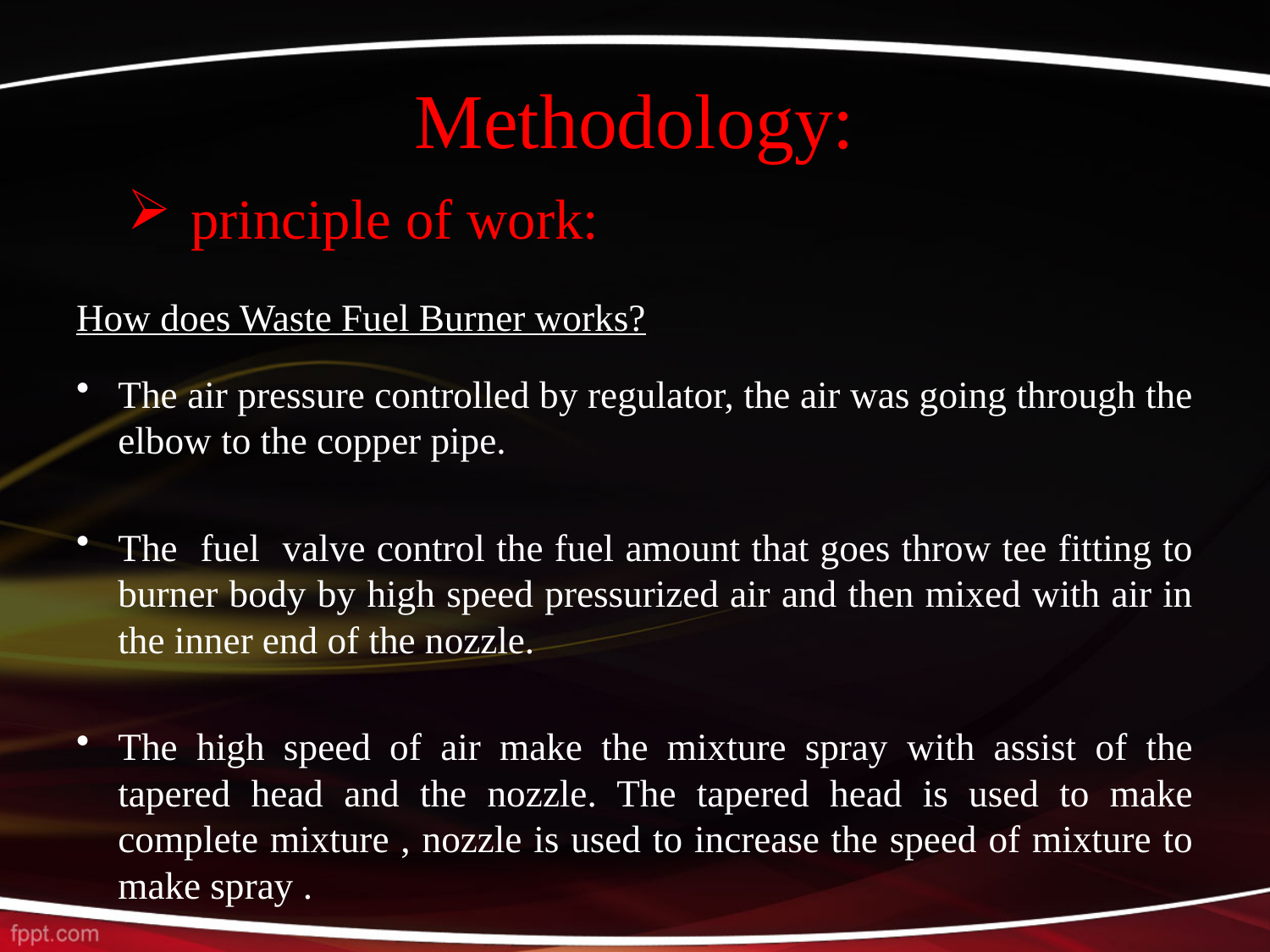

# Methodology:
principle of work:

How does Waste Fuel Burner works?

The air pressure controlled by regulator, the air was going through the elbow to the copper pipe.

The  fuel  valve control the fuel amount that goes throw tee fitting to burner body by high speed pressurized air and then mixed with air in the inner end of the nozzle.

The high speed of air make the mixture spray with assist of the tapered head and the nozzle. The tapered head is used to make complete mixture , nozzle is used to increase the speed of mixture to make spray .